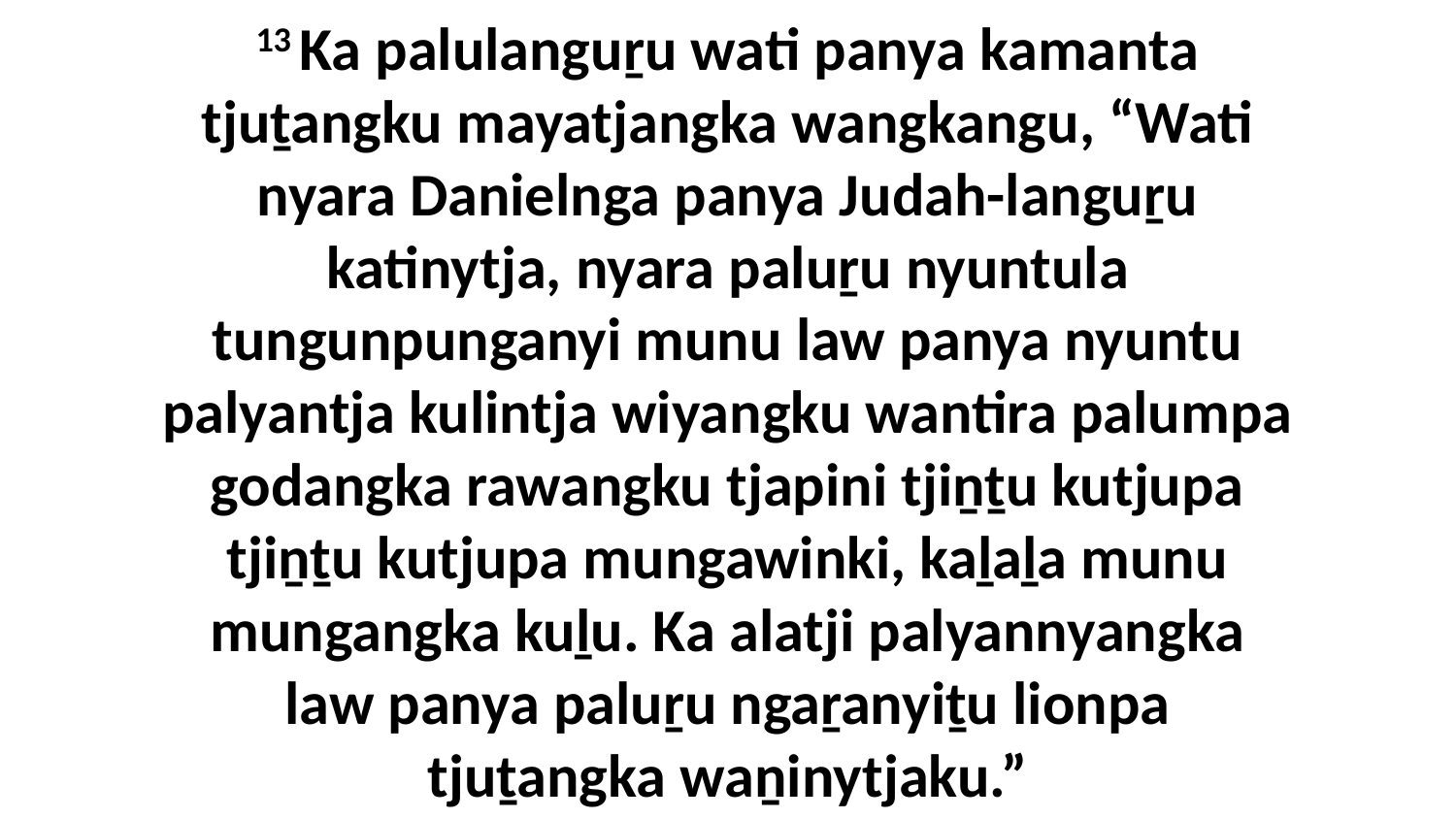

13 Ka palulanguṟu wati panya kamanta tjuṯangku mayatjangka wangkangu, “Wati nyara Danielnga panya Judah-languṟu katinytja, nyara paluṟu nyuntula tungunpunganyi munu law panya nyuntu palyantja kulintja wiyangku wantira palumpa godangka rawangku tjapini tjiṉṯu kutjupa tjiṉṯu kutjupa mungawinki, kaḻaḻa munu mungangka kuḻu. Ka alatji palyannyangka law panya paluṟu ngaṟanyiṯu lionpa tjuṯangka waṉinytjaku.”